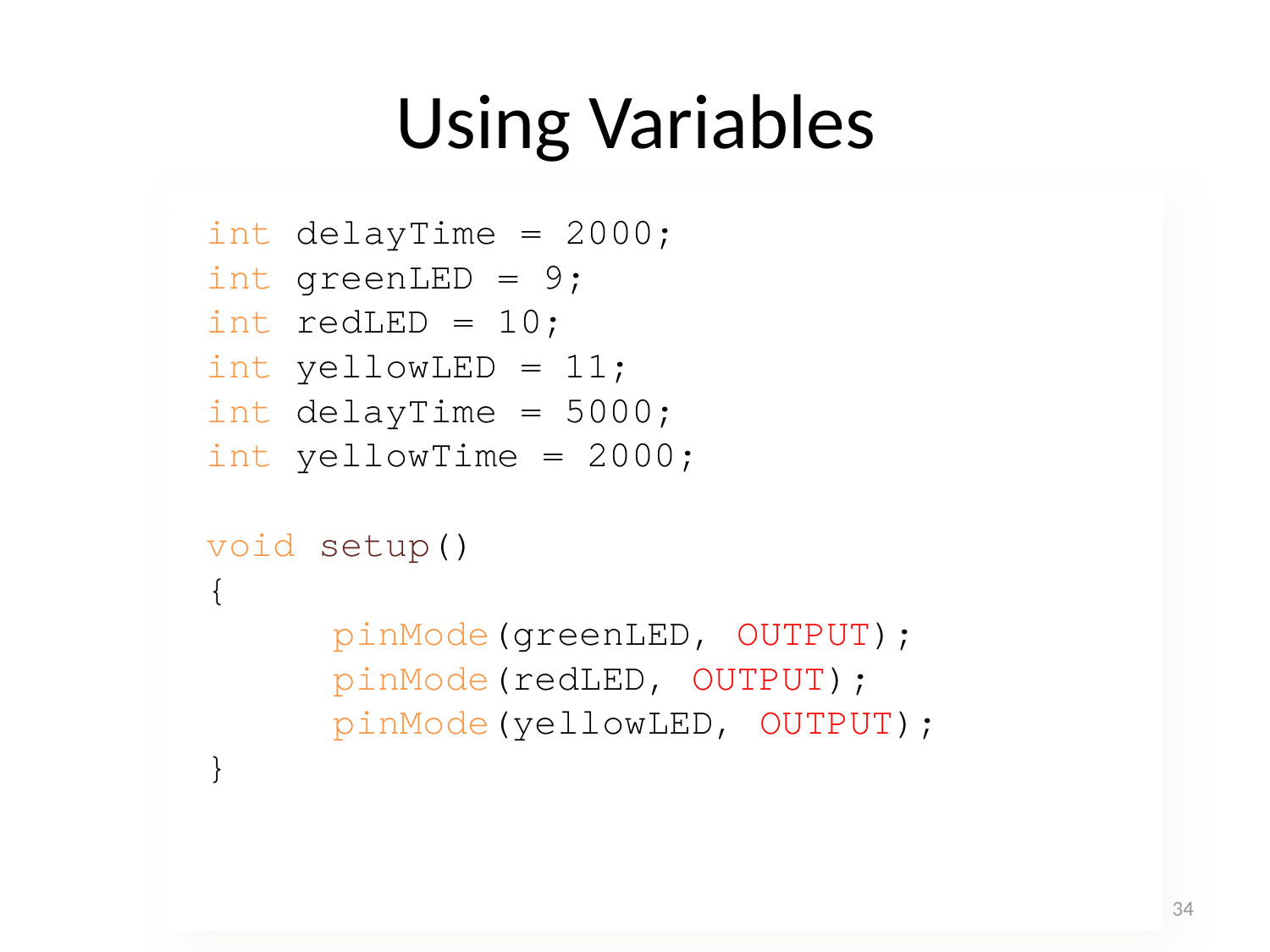

# Using Variables

int delayTime = 2000;
int greenLED = 9;
int redLED = 10;
int yellowLED = 11;
int delayTime = 5000;
int yellowTime = 2000;

void setup()
{
	pinMode(greenLED, OUTPUT);
	pinMode(redLED, OUTPUT);
	pinMode(yellowLED, OUTPUT);
}
34